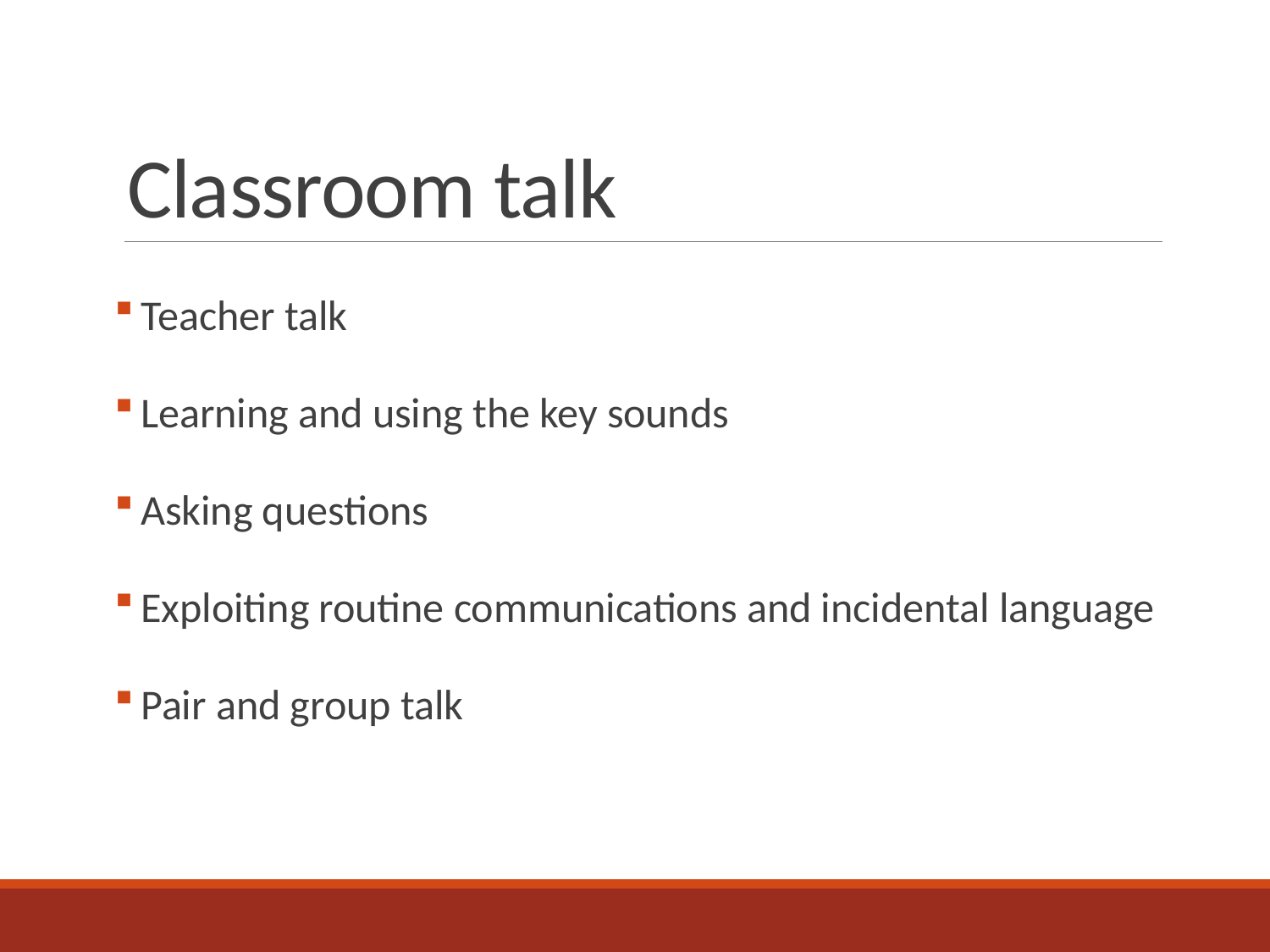

# Classroom talk
 Teacher talk
 Learning and using the key sounds
 Asking questions
 Exploiting routine communications and incidental language
 Pair and group talk